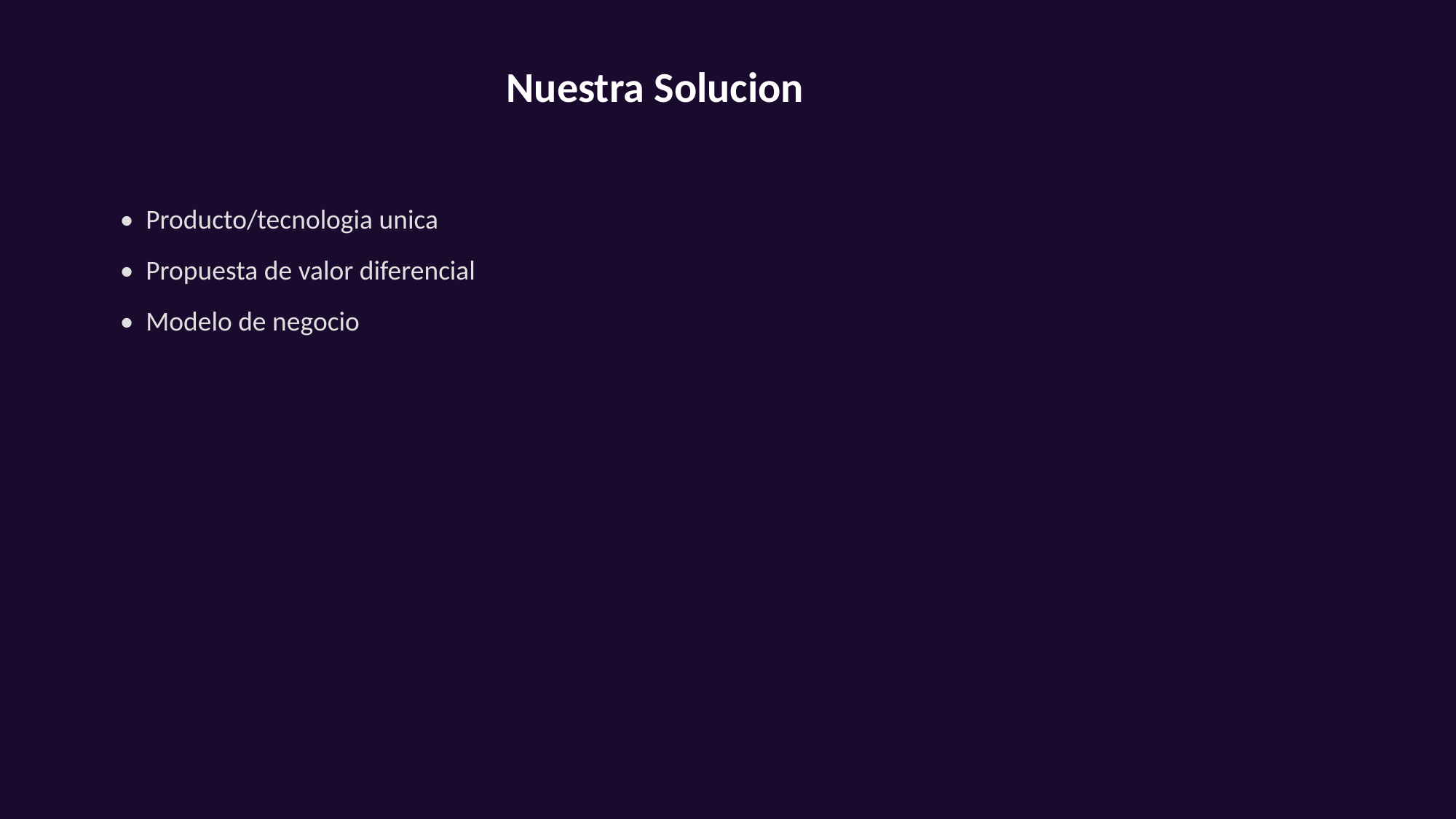

Nuestra Solucion
•  Producto/tecnologia unica
•  Propuesta de valor diferencial
•  Modelo de negocio